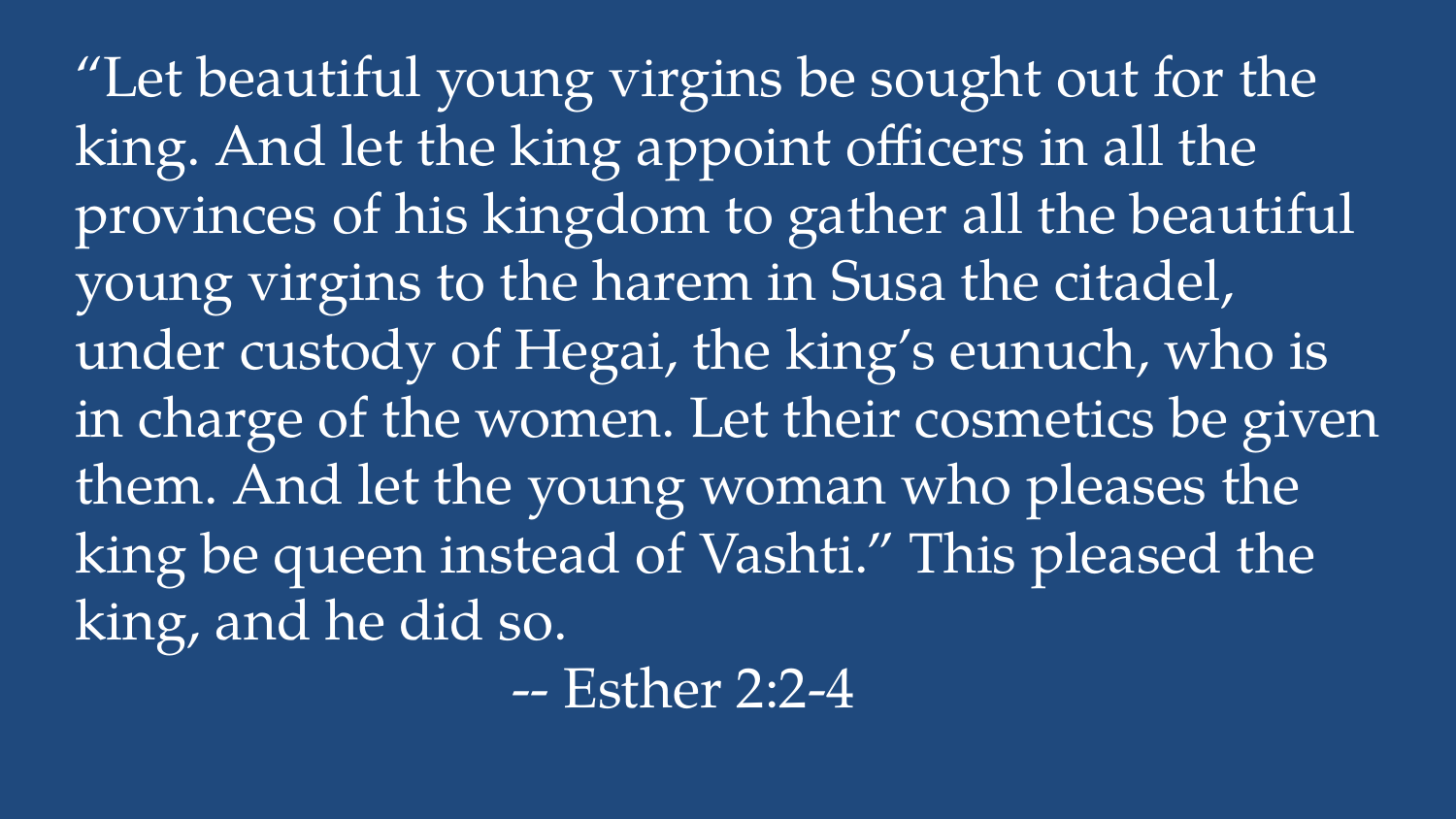

“Let beautiful young virgins be sought out for the king. And let the king appoint officers in all the provinces of his kingdom to gather all the beautiful young virgins to the harem in Susa the citadel, under custody of Hegai, the king’s eunuch, who is in charge of the women. Let their cosmetics be given them. And let the young woman who pleases the king be queen instead of Vashti.” This pleased the king, and he did so.
			-- Esther 2:2-4